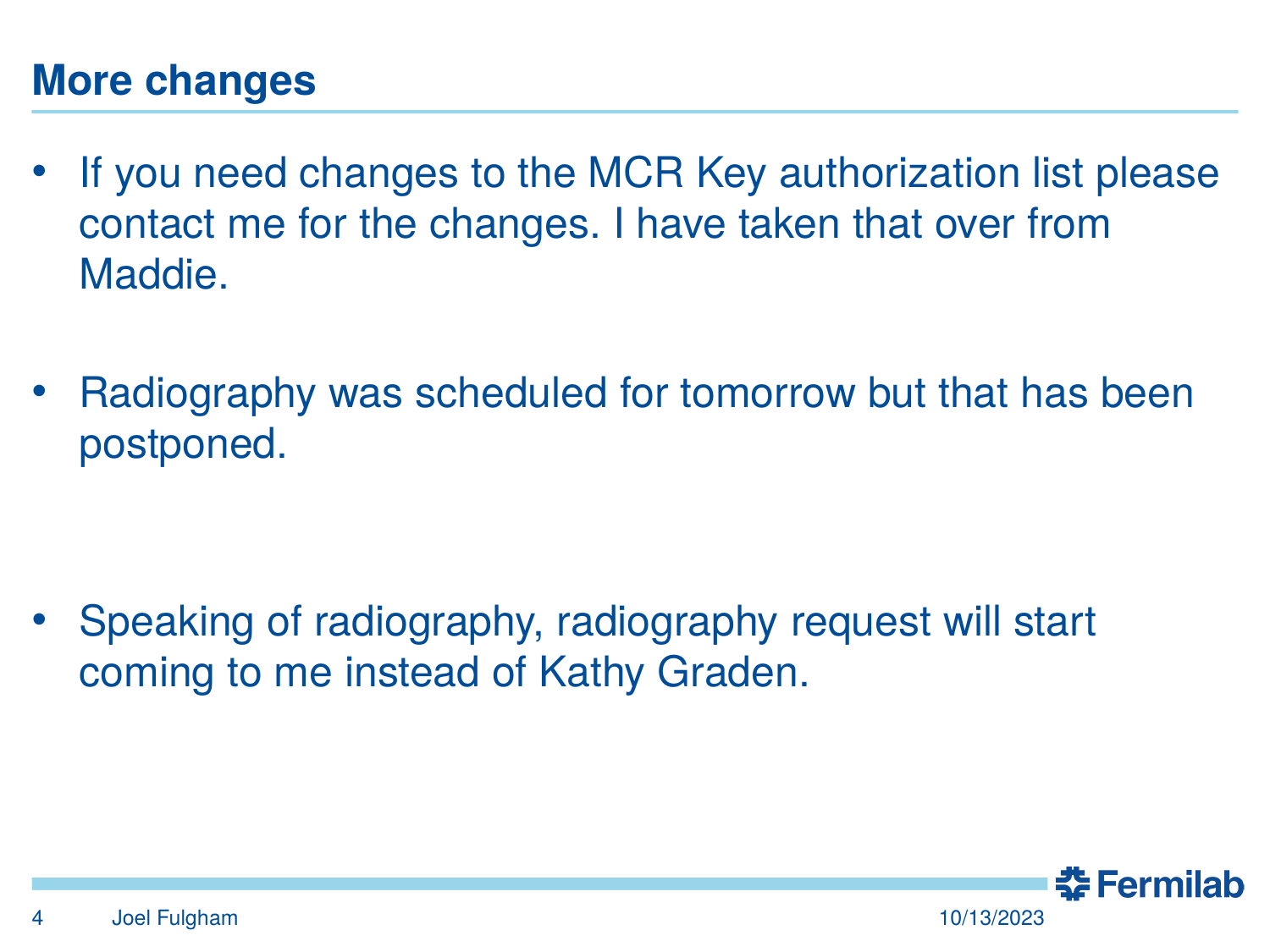

# More changes
If you need changes to the MCR Key authorization list please contact me for the changes. I have taken that over from Maddie.

Radiography was scheduled for tomorrow but that has been postponed.

Speaking of radiography, radiography request will start coming to me instead of Kathy Graden.
4
Joel Fulgham
10/13/2023